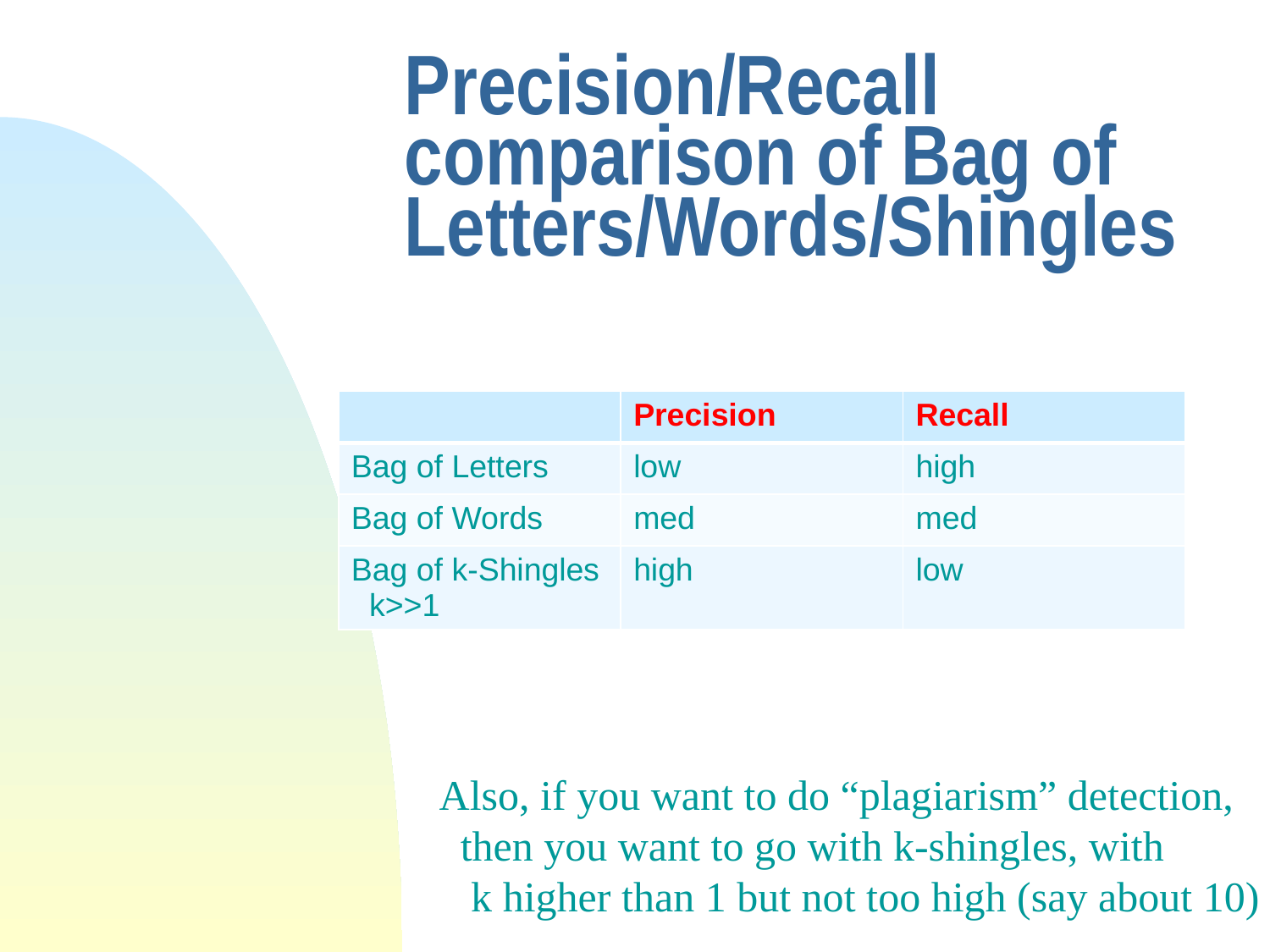

# Precision/Recall comparison of Bag of Letters/Words/Shingles
|  | Precision | Recall |
| --- | --- | --- |
| Bag of Letters | low | high |
| Bag of Words | med | med |
| Bag of k-Shingles k>>1 | high | low |
Also, if you want to do “plagiarism” detection,
  then you want to go with k-shingles, with
   k higher than 1 but not too high (say about 10)